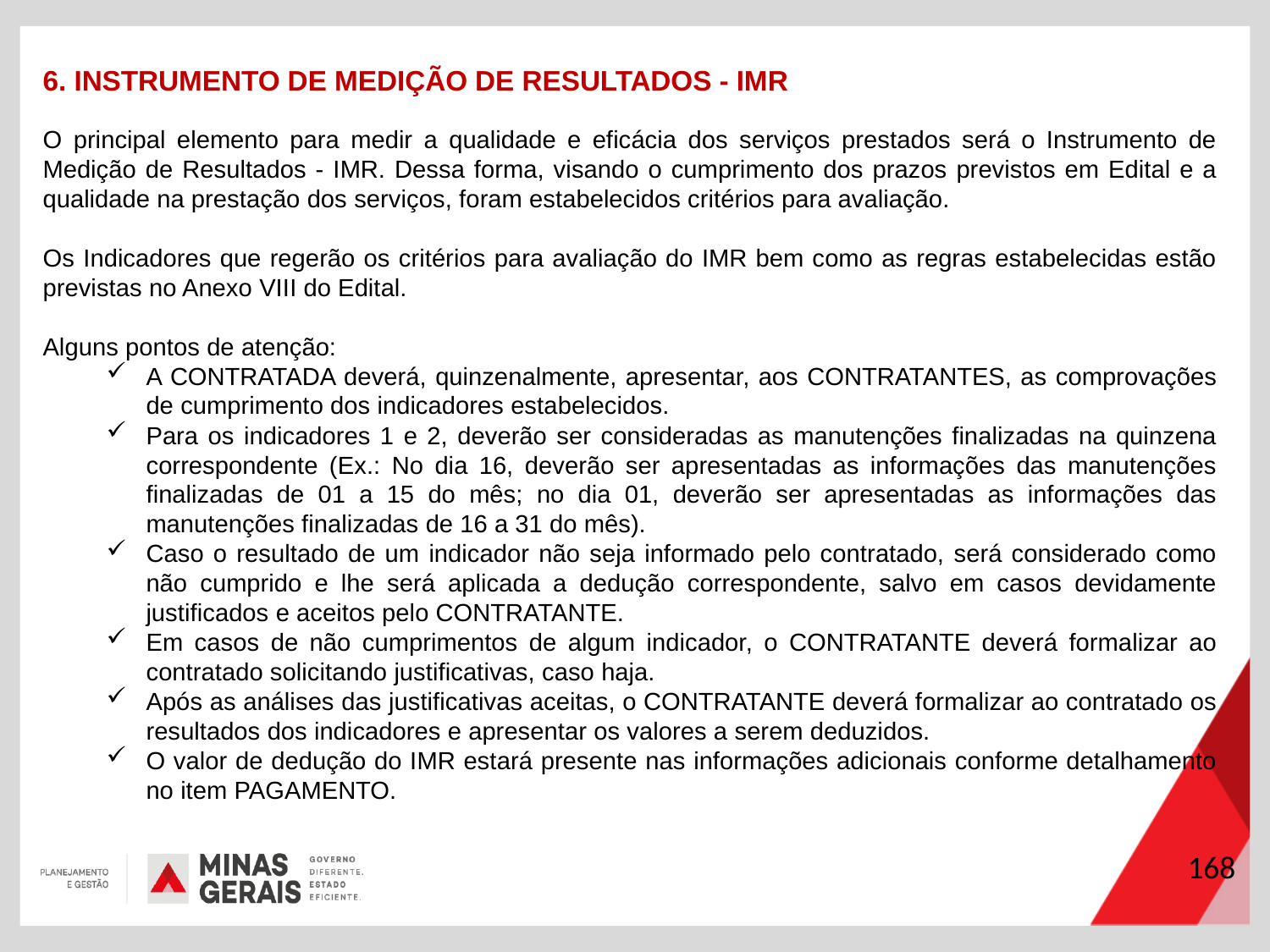

6. INSTRUMENTO DE MEDIÇÃO DE RESULTADOS - IMR

O principal elemento para medir a qualidade e eficácia dos serviços prestados será o Instrumento de Medição de Resultados - IMR. Dessa forma, visando o cumprimento dos prazos previstos em Edital e a qualidade na prestação dos serviços, foram estabelecidos critérios para avaliação.

Os Indicadores que regerão os critérios para avaliação do IMR bem como as regras estabelecidas estão previstas no Anexo VIII do Edital.

Alguns pontos de atenção:
A CONTRATADA deverá, quinzenalmente, apresentar, aos CONTRATANTES, as comprovações de cumprimento dos indicadores estabelecidos.
Para os indicadores 1 e 2, deverão ser consideradas as manutenções finalizadas na quinzena correspondente (Ex.: No dia 16, deverão ser apresentadas as informações das manutenções finalizadas de 01 a 15 do mês; no dia 01, deverão ser apresentadas as informações das manutenções finalizadas de 16 a 31 do mês).
Caso o resultado de um indicador não seja informado pelo contratado, será considerado como não cumprido e lhe será aplicada a dedução correspondente, salvo em casos devidamente justificados e aceitos pelo CONTRATANTE.
Em casos de não cumprimentos de algum indicador, o CONTRATANTE deverá formalizar ao contratado solicitando justificativas, caso haja.
Após as análises das justificativas aceitas, o CONTRATANTE deverá formalizar ao contratado os resultados dos indicadores e apresentar os valores a serem deduzidos.
O valor de dedução do IMR estará presente nas informações adicionais conforme detalhamento no item PAGAMENTO.